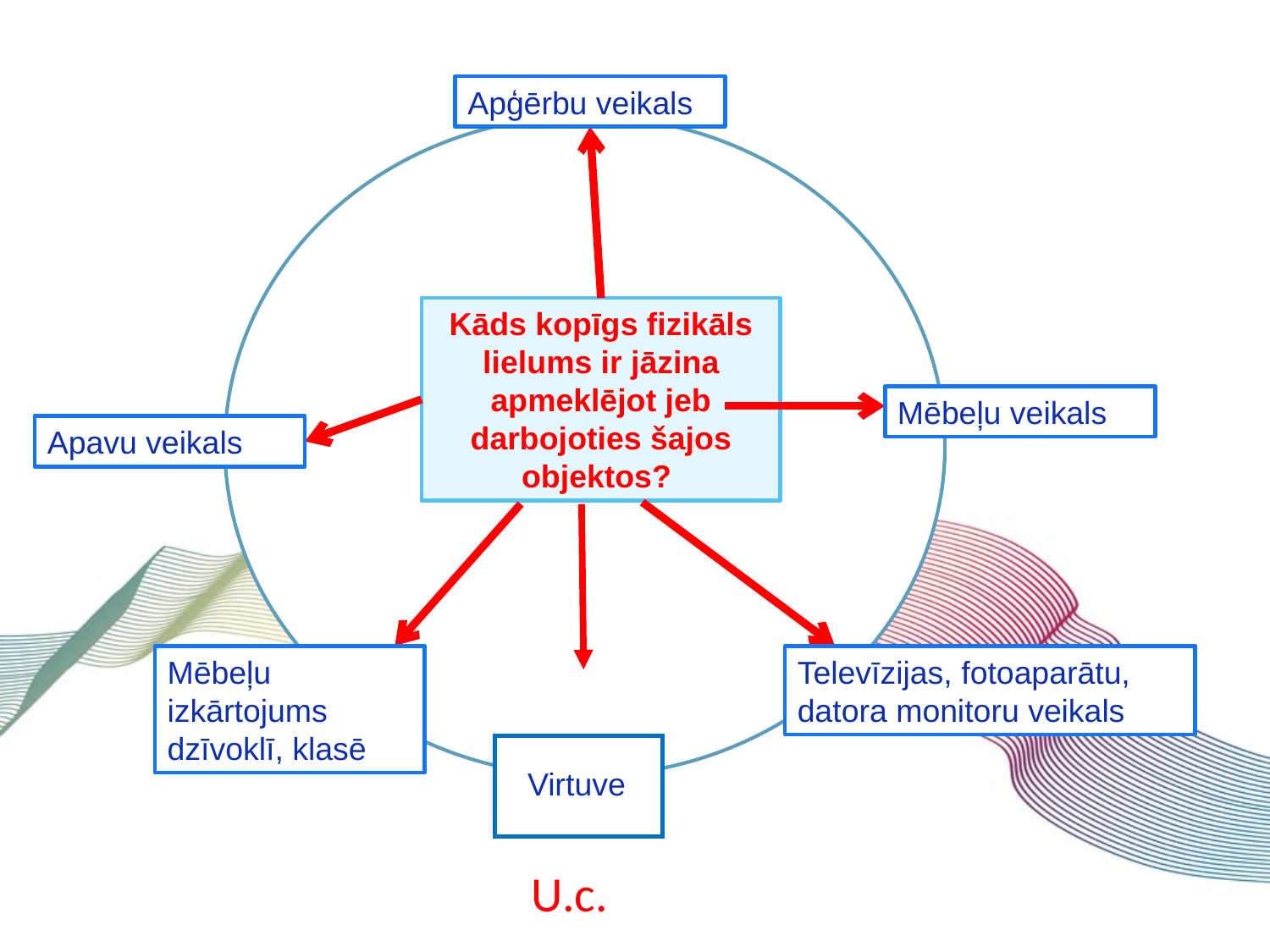

Apģērbu veikals

Kāds kopīgs fizikāls lielums ir jāzina apmeklējot jeb darbojoties šajos objektos?
Mēbeļu veikals
Apavu veikals
Mēbeļu izkārtojums dzīvoklī, klasē
Televīzijas, fotoaparātu, datora monitoru veikals
U.c.

Virtuve